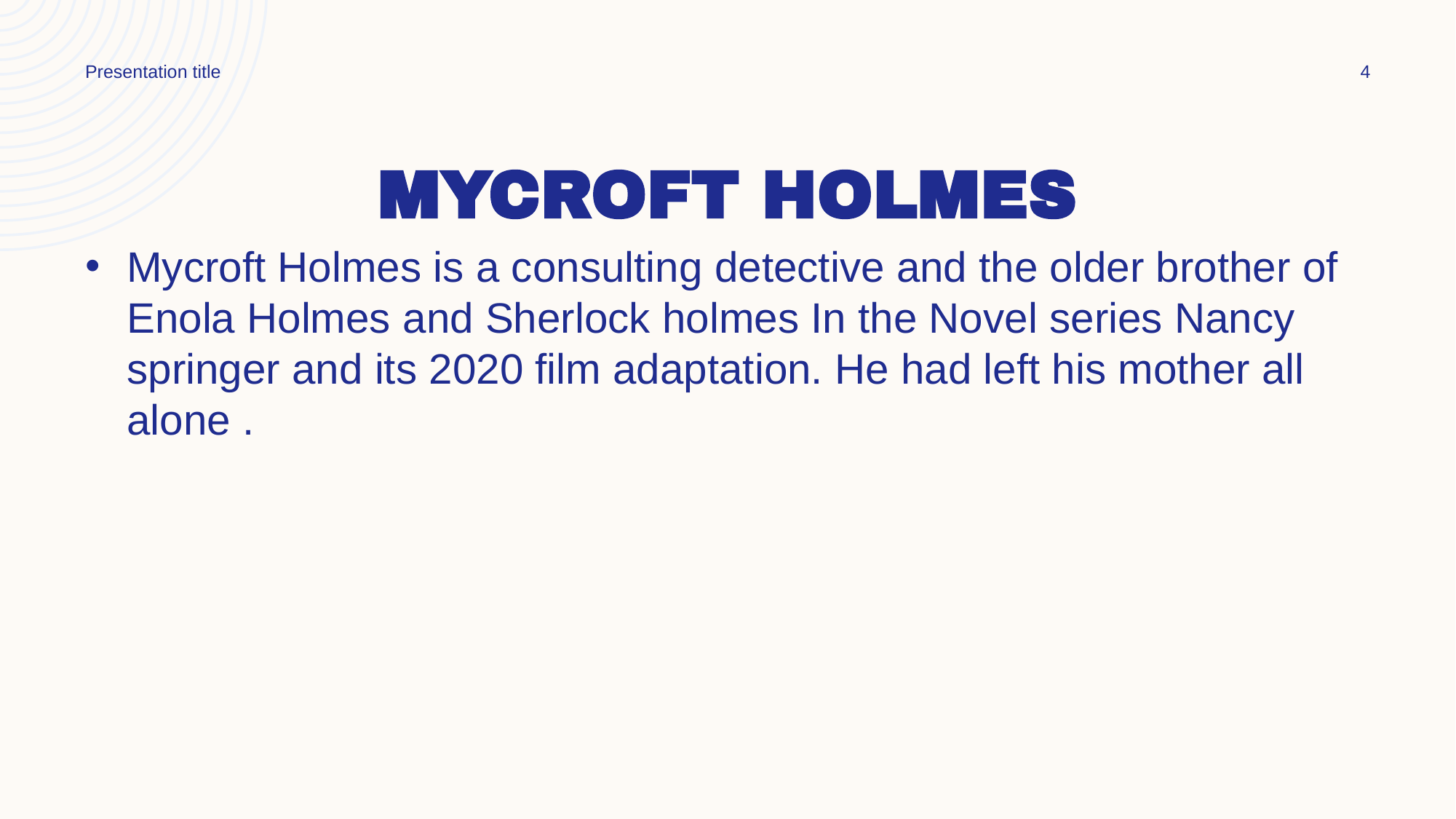

Presentation title
4
# Mycroft Holmes
Mycroft Holmes is a consulting detective and the older brother of  Enola Holmes and Sherlock holmes In the Novel series Nancy springer and its 2020 film adaptation. He had left his mother all alone .